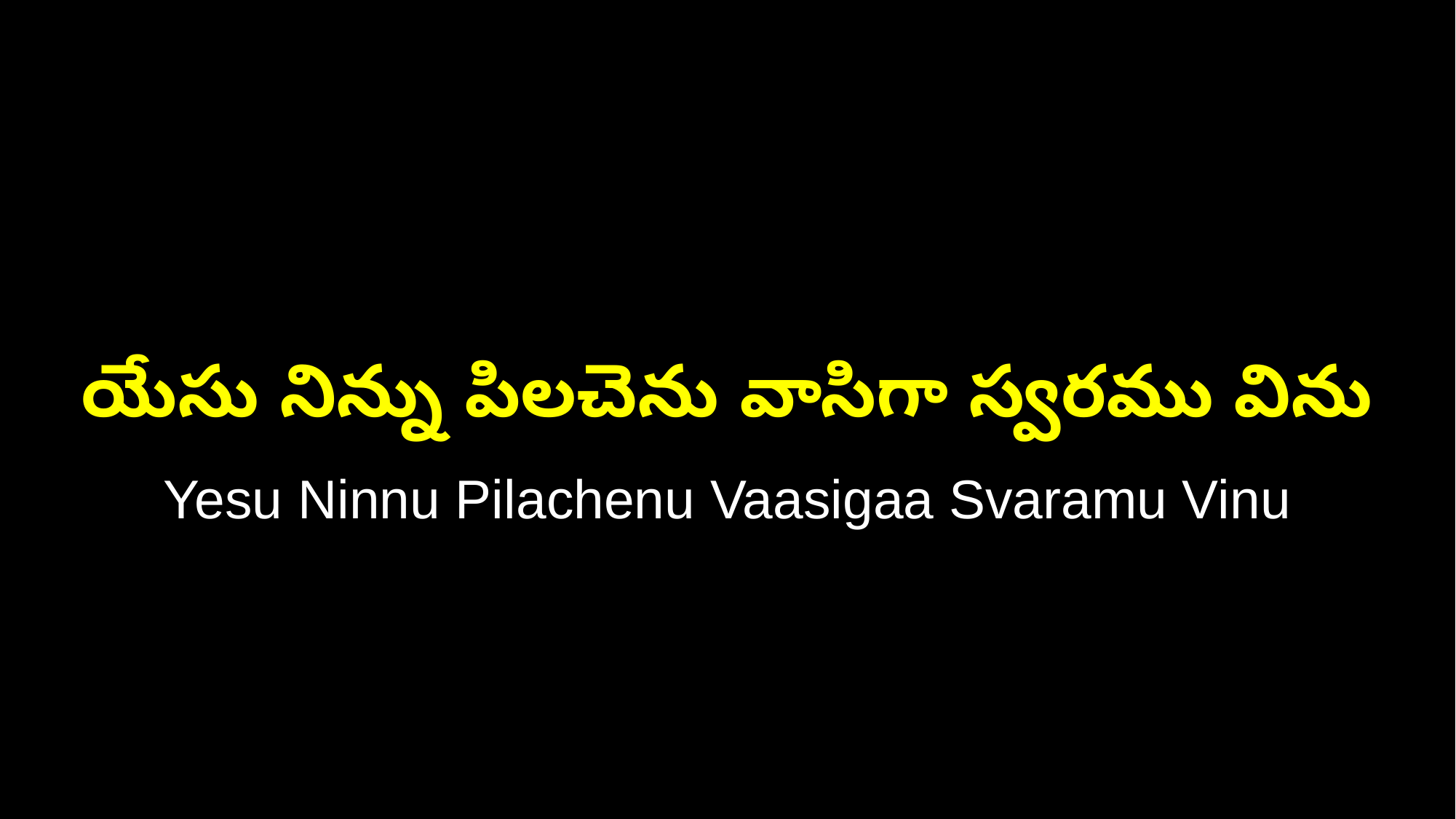

యేసు నిన్ను పిలచెను వాసిగా స్వరము విను
Yesu Ninnu Pilachenu Vaasigaa Svaramu Vinu